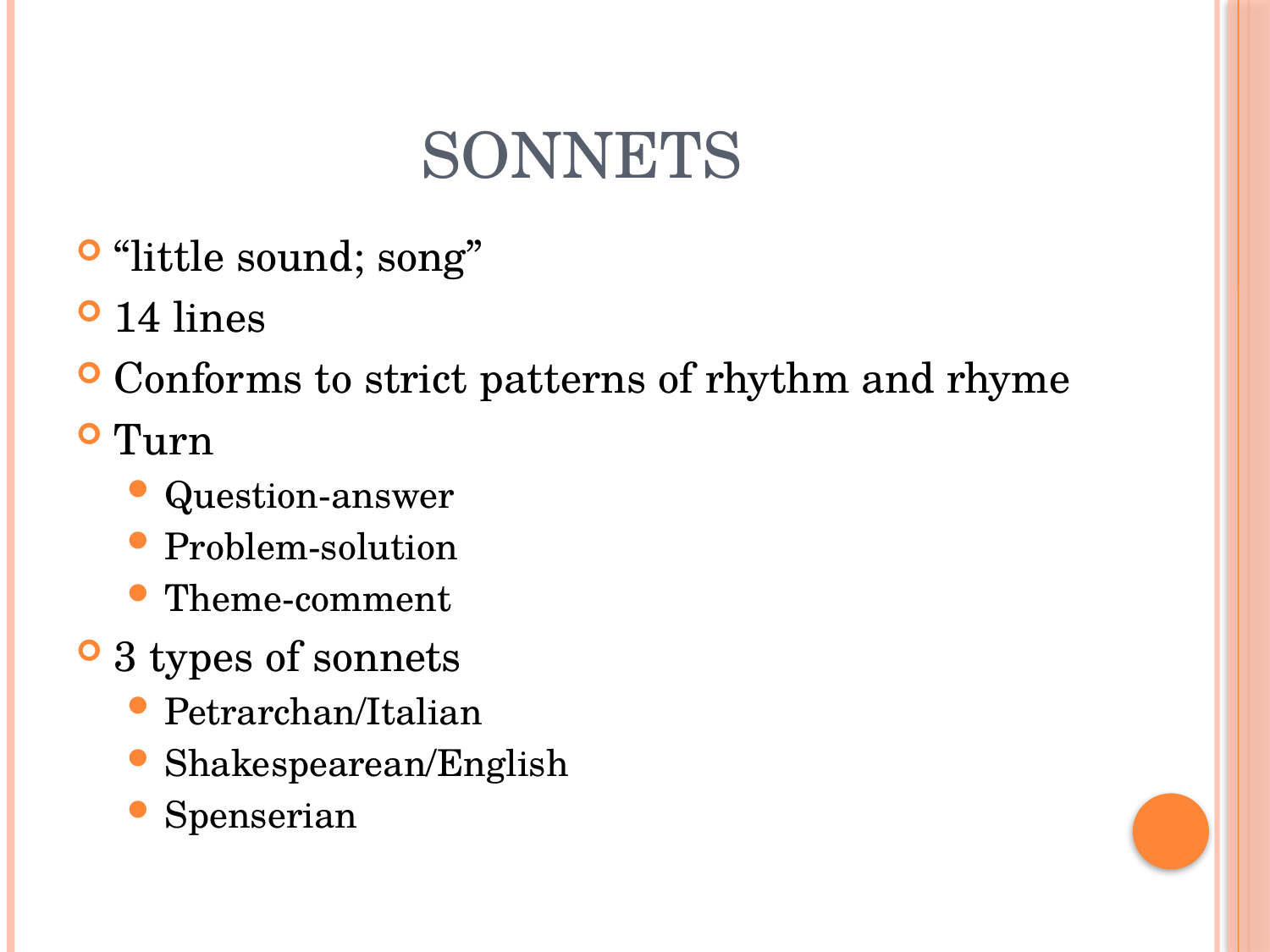

# Sonnets
“little sound; song”
14 lines
Conforms to strict patterns of rhythm and rhyme
Turn
Question-answer
Problem-solution
Theme-comment
3 types of sonnets
Petrarchan/Italian
Shakespearean/English
Spenserian